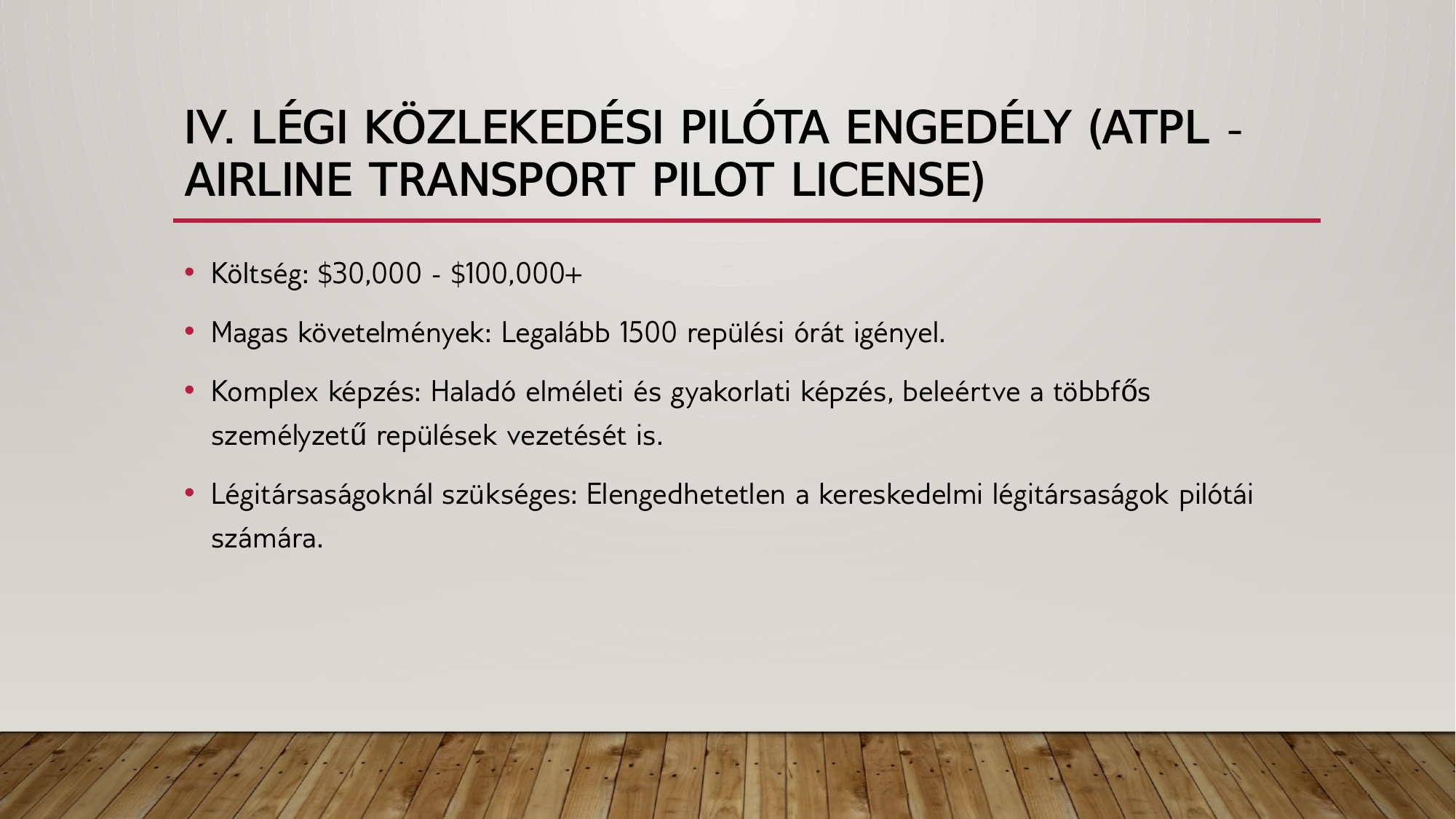

# IV. Légi közlekedési pilóta engedély (ATPL - Airline Transport Pilot License)
Költség: $30,000 - $100,000+
Magas követelmények: Legalább 1500 repülési órát igényel.
Komplex képzés: Haladó elméleti és gyakorlati képzés, beleértve a többfős személyzetű repülések vezetését is.
Légitársaságoknál szükséges: Elengedhetetlen a kereskedelmi légitársaságok pilótái számára.